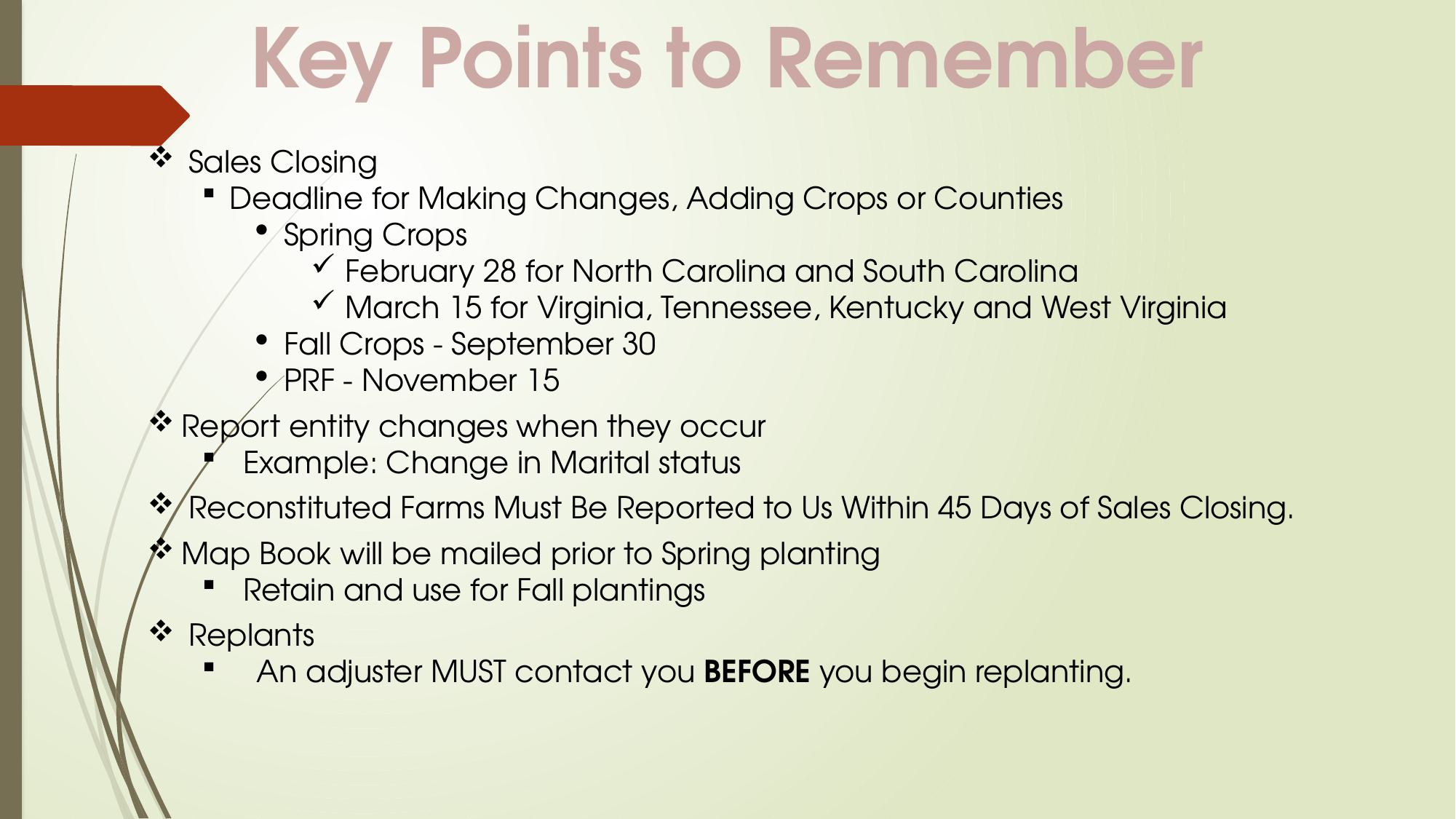

Key Points to Remember
Sales Closing
Deadline for Making Changes, Adding Crops or Counties
Spring Crops
February 28 for North Carolina and South Carolina
March 15 for Virginia, Tennessee, Kentucky and West Virginia
Fall Crops - September 30
PRF - November 15
Report entity changes when they occur
Example: Change in Marital status
Reconstituted Farms Must Be Reported to Us Within 45 Days of Sales Closing.
Map Book will be mailed prior to Spring planting
Retain and use for Fall plantings
Replants
An adjuster MUST contact you BEFORE you begin replanting.